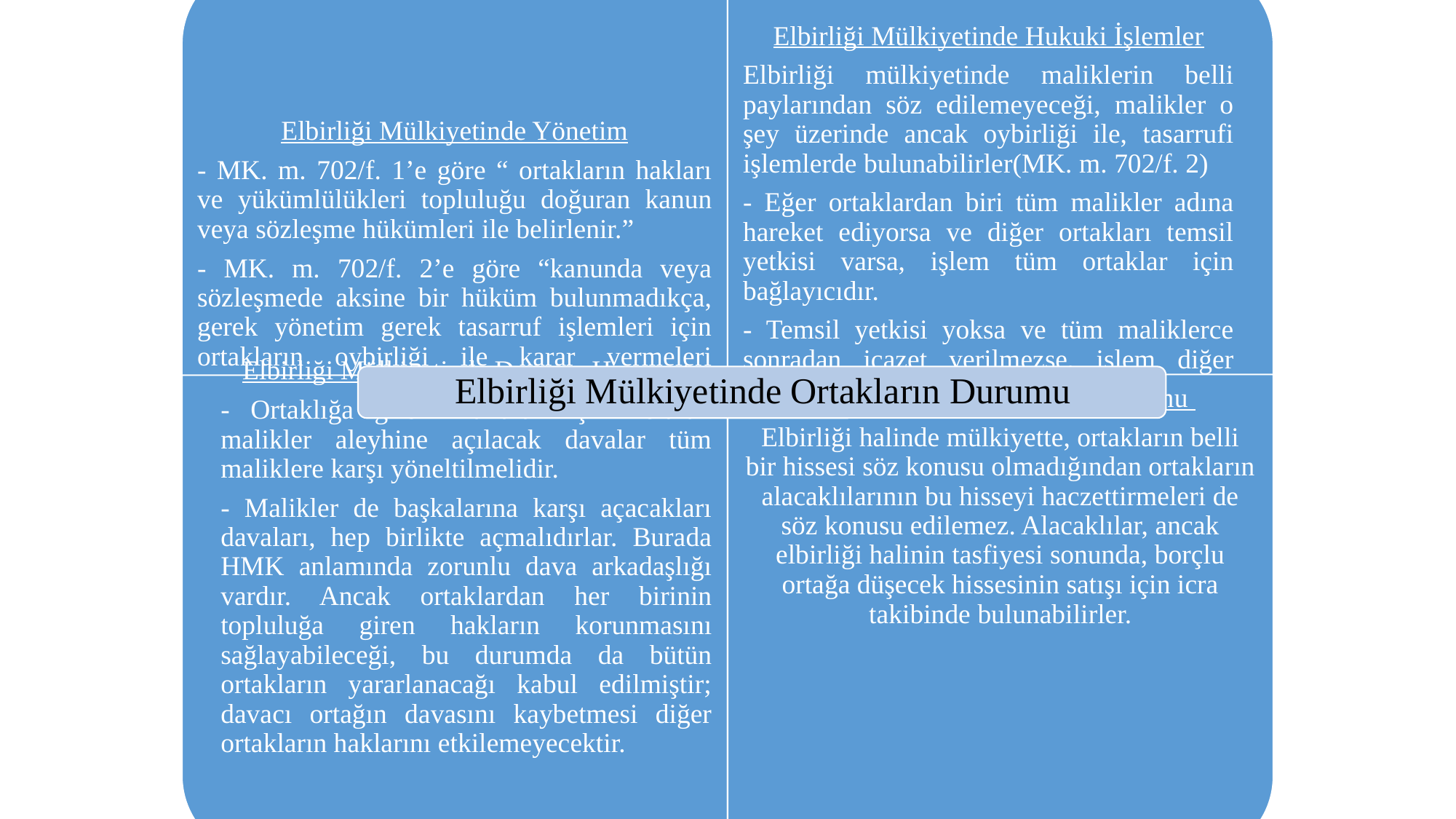

Elbirliği Mülkiyetinde Yönetim
- MK. m. 702/f. 1’e göre “ ortakların hakları ve yükümlülükleri topluluğu doğuran kanun veya sözleşme hükümleri ile belirlenir.”
- MK. m. 702/f. 2’e göre “kanunda veya sözleşmede aksine bir hüküm bulunmadıkça, gerek yönetim gerek tasarruf işlemleri için ortakların oybirliği ile karar vermeleri gerekir.”

Elbirliği Mülkiyetinde Hukuki İşlemler
Elbirliği mülkiyetinde maliklerin belli paylarından söz edilemeyeceği, malikler o şey üzerinde ancak oybirliği ile, tasarrufi işlemlerde bulunabilirler(MK. m. 702/f. 2)
- Eğer ortaklardan biri tüm malikler adına hareket ediyorsa ve diğer ortakları temsil yetkisi varsa, işlem tüm ortaklar için bağlayıcıdır.
- Temsil yetkisi yoksa ve tüm maliklerce sonradan icazet verilmezse, işlem diğer ortaklar için bağlayıcı değildir; ortak temsil yetkisi bulunmamasının sonuçlarına katlanır.

Elbirliği Mülkiyetinde Dava ve Husumet
- Ortaklığa giren mallara ilişkin olarak malikler aleyhine açılacak davalar tüm maliklere karşı yöneltilmelidir.
- Malikler de başkalarına karşı açacakları davaları, hep birlikte açmalıdırlar. Burada HMK anlamında zorunlu dava arkadaşlığı vardır. Ancak ortaklardan her birinin topluluğa giren hakların korunmasını sağlayabileceği, bu durumda da bütün ortakların yararlanacağı kabul edilmiştir; davacı ortağın davasını kaybetmesi diğer ortakların haklarını etkilemeyecektir.

Maliklerin Alacaklılarının Durumu
Elbirliği halinde mülkiyette, ortakların belli bir hissesi söz konusu olmadığından ortakların alacaklılarının bu hisseyi haczettirmeleri de söz konusu edilemez. Alacaklılar, ancak elbirliği halinin tasfiyesi sonunda, borçlu ortağa düşecek hissesinin satışı için icra takibinde bulunabilirler.

Elbirliği Mülkiyetinde Ortakların Durumu